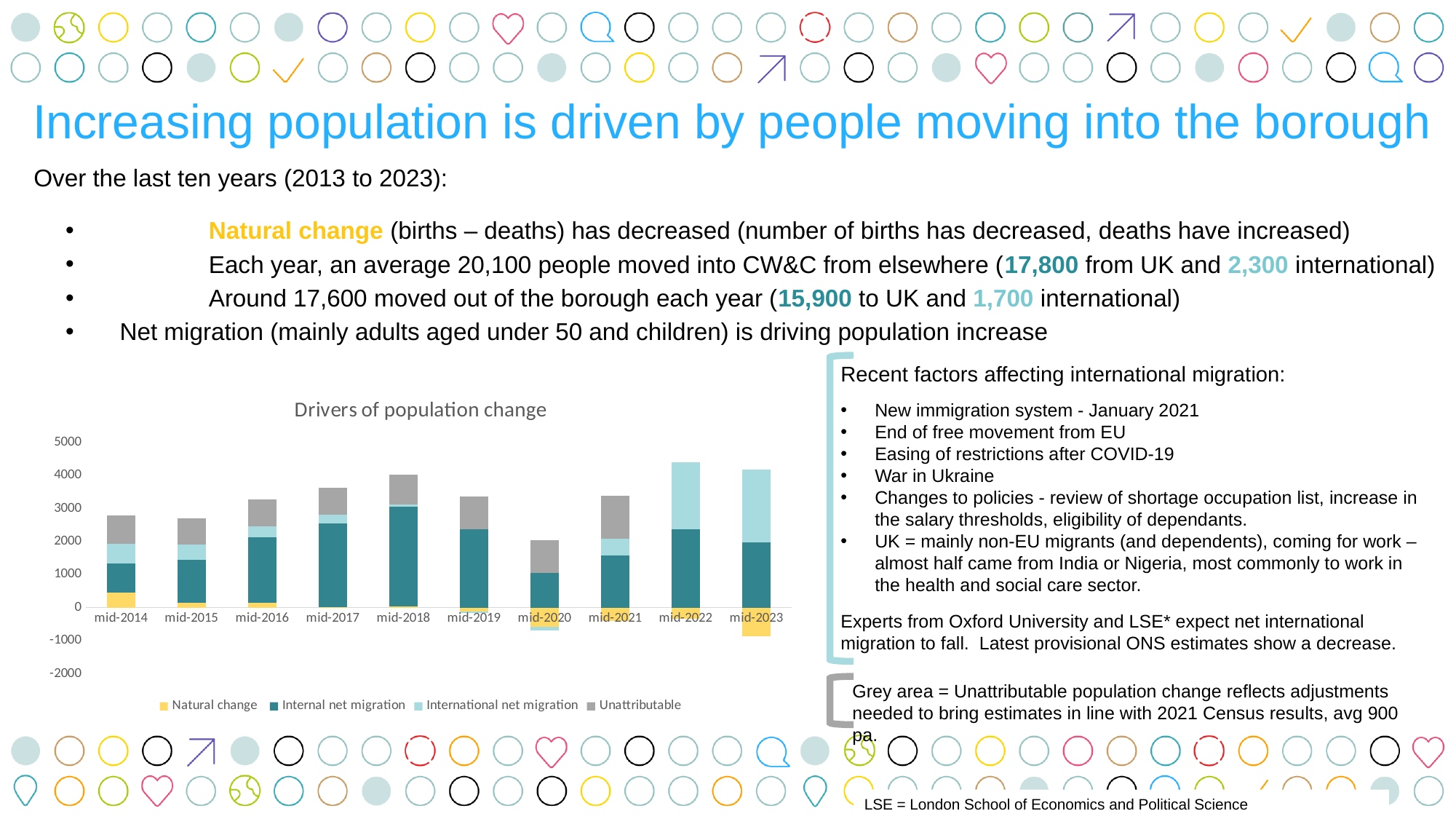

# Increasing population is driven by people moving into the borough
   Over the last ten years (2013 to 2023):

	Natural change (births – deaths) has decreased (number of births has decreased, deaths have increased)
	Each year, an average 20,100 people moved into CW&C from elsewhere (17,800 from UK and 2,300 international)
	Around 17,600 moved out of the borough each year (15,900 to UK and 1,700 international)
   Net migration (mainly adults aged under 50 and children) is driving population increase

Recent factors affecting international migration:

New immigration system - January 2021
End of free movement from EU
Easing of restrictions after COVID-19
War in Ukraine
Changes to policies - review of shortage occupation list, increase in the salary thresholds, eligibility of dependants.
UK = mainly non-EU migrants (and dependents), coming for work – almost half came from India or Nigeria, most commonly to work in the health and social care sector.

Experts from Oxford University and LSE* expect net international migration to fall.  Latest provisional ONS estimates show a decrease.

### Chart: Drivers of population change

| Category | Natural change  | Internal net migration | International net migration | Unattributable |
|---|---|---|---|---|
| mid-2014 | 464.0 | 878.0 | 603.0 | 858.0 |
| mid-2015 | 155.0 | 1283.0 | 464.0 | 807.0 |
| mid-2016 | 143.0 | 1984.0 | 347.0 | 813.0 |
| mid-2017 | 21.0 | 2523.0 | 265.0 | 831.0 |
| mid-2018 | 26.0 | 3033.0 | 68.0 | 907.0 |
| mid-2019 | -116.0 | 2381.0 | -45.0 | 980.0 |
| mid-2020 | -578.0 | 1055.0 | -118.0 | 999.0 |
| mid-2021 | -401.0 | 1575.0 | 518.0 | 1294.0 |
| mid-2022 | -336.0 | 2366.0 | 2031.0 | 0.0 |
| mid-2023 | -861.0 | 1974.0 | 2218.0 | 0.0 |
Grey area = Unattributable population change reflects adjustments needed to bring estimates in line with 2021 Census results, avg 900 pa.

LSE = London School of Economics and Political Science